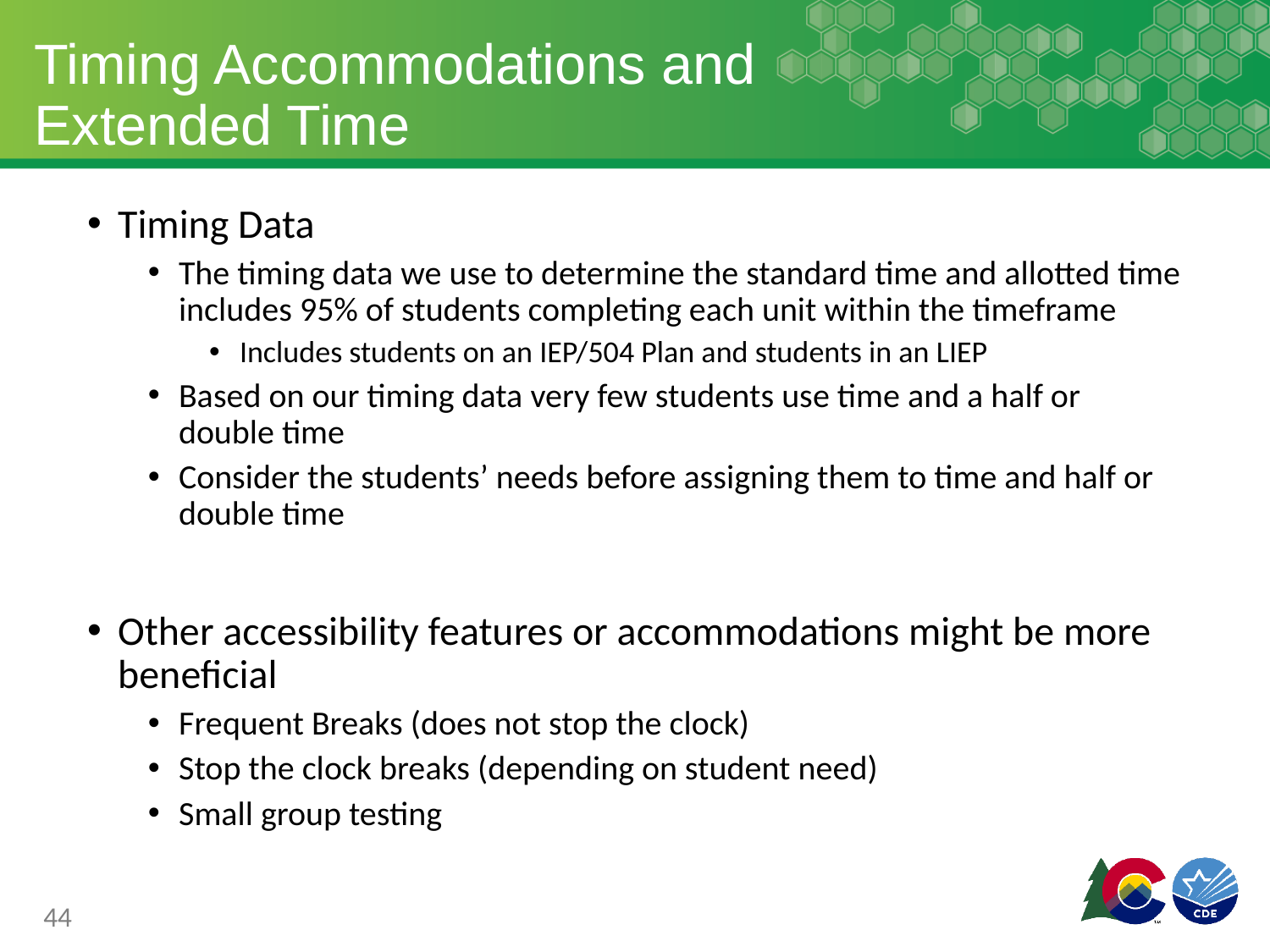

# Timing Accommodations and Extended Time
Timing Data
The timing data we use to determine the standard time and allotted time includes 95% of students completing each unit within the timeframe
Includes students on an IEP/504 Plan and students in an LIEP
Based on our timing data very few students use time and a half or double time
Consider the students’ needs before assigning them to time and half or double time

Other accessibility features or accommodations might be more beneficial
Frequent Breaks (does not stop the clock)
Stop the clock breaks (depending on student need)
Small group testing
44